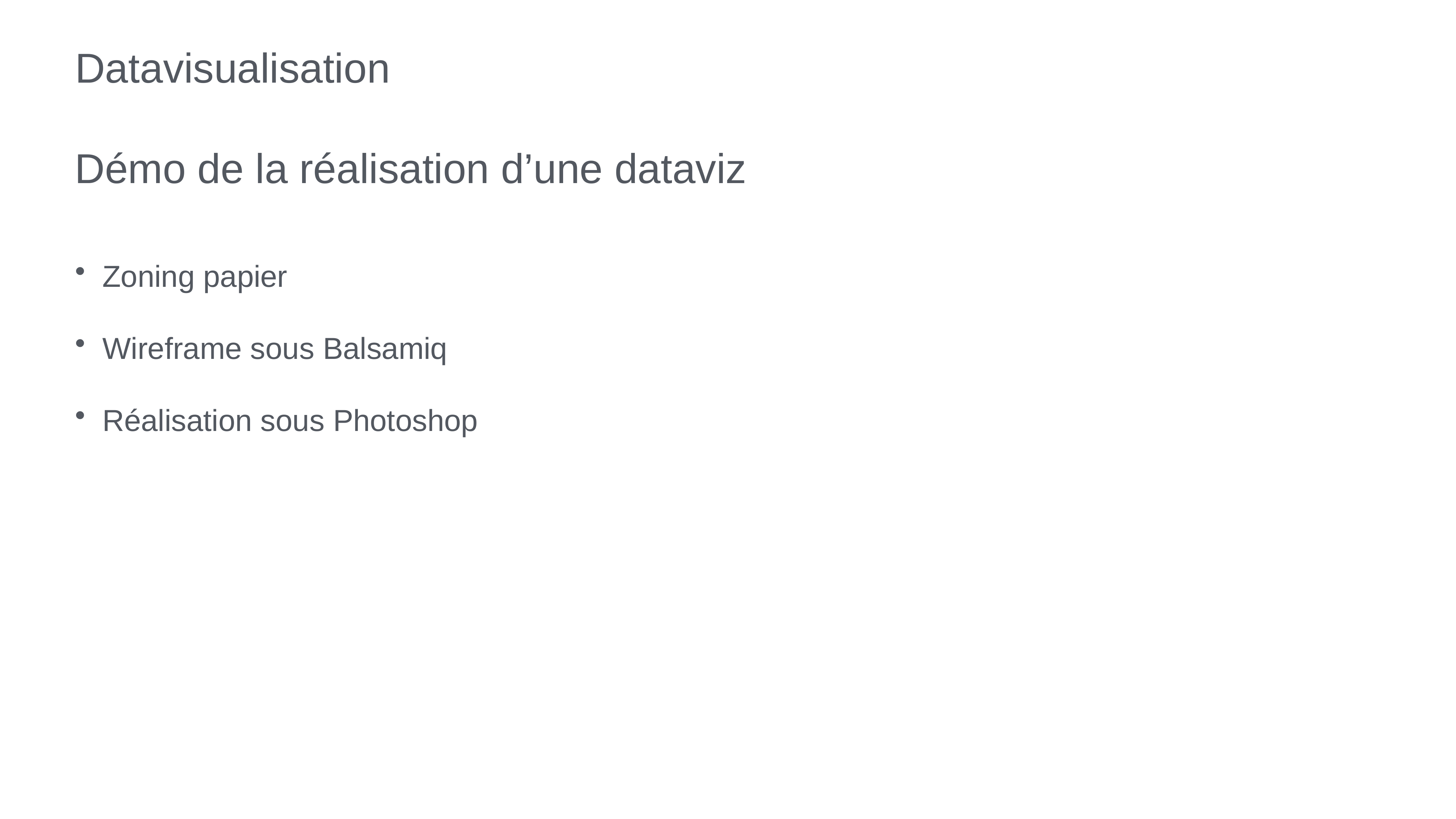

# Datavisualisation
Démo de la réalisation d’une dataviz
Zoning papier
Wireframe sous Balsamiq
Réalisation sous Photoshop